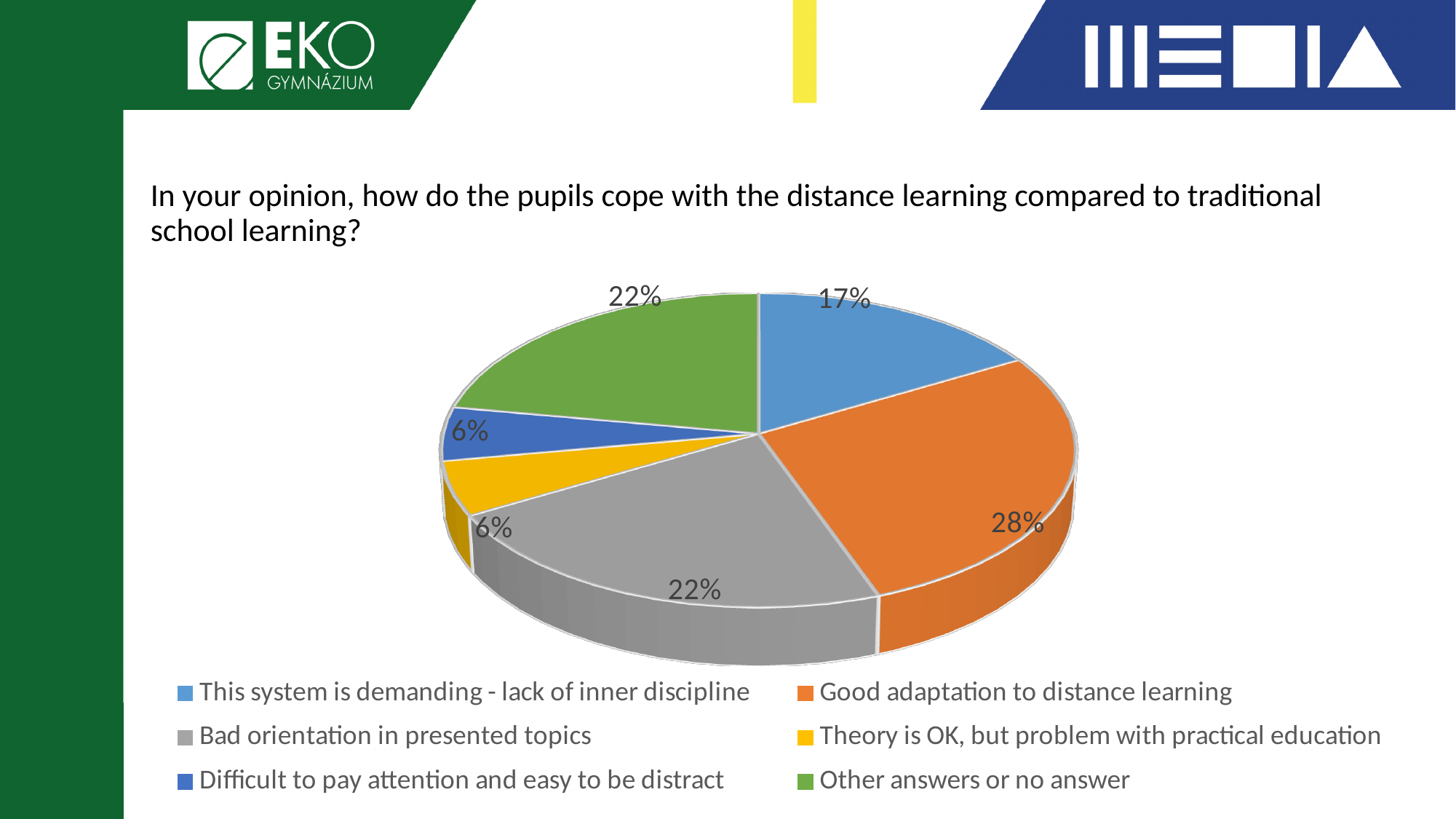

# In your opinion, how do the pupils cope with the distance learning compared to traditional school learning?

[unsupported chart]